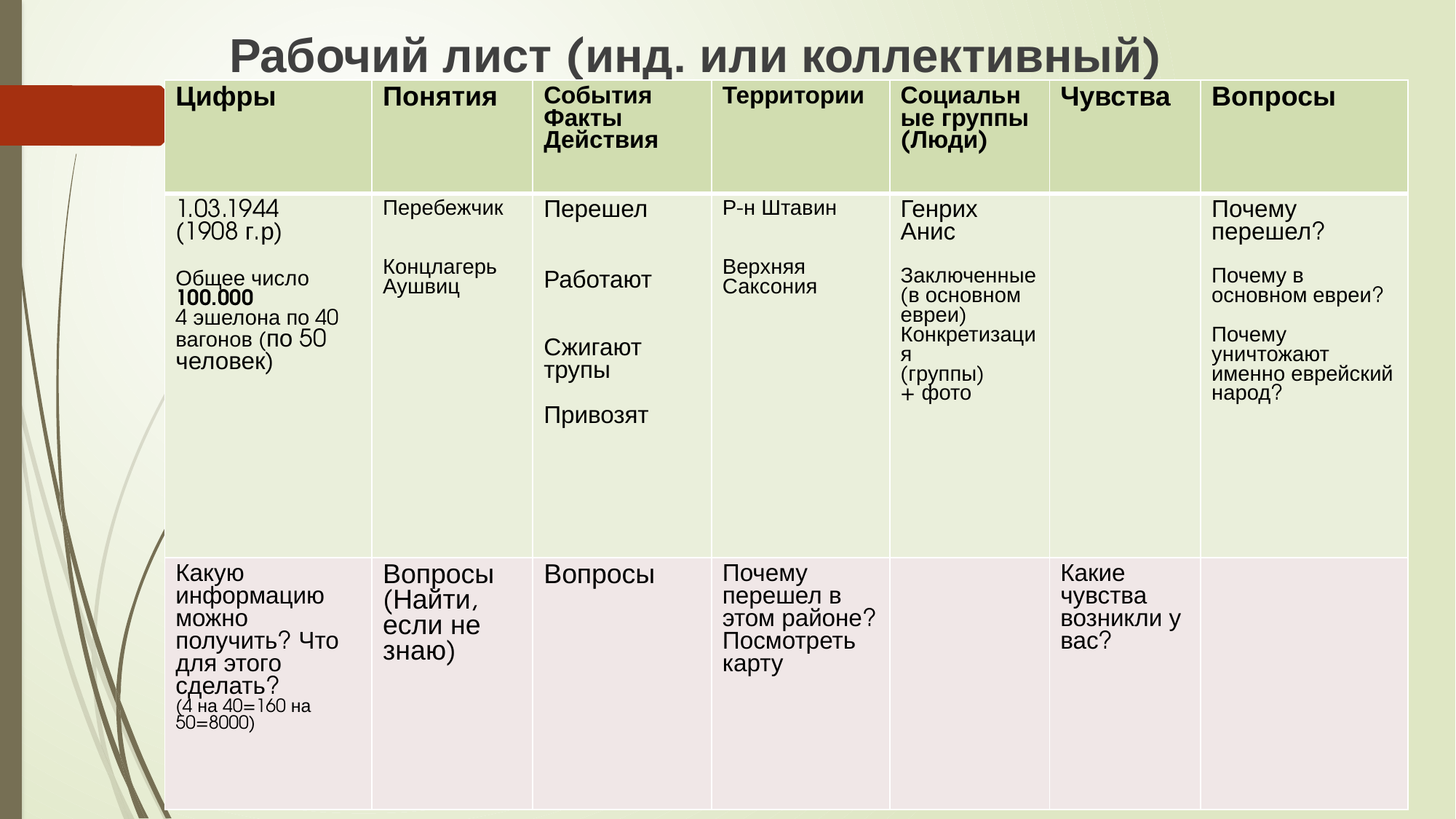

Рабочий лист (инд. или коллективный)

| Цифры | Понятия | События Факты Действия | Территории | Социальные группы (Люди) | Чувства | Вопросы |
| --- | --- | --- | --- | --- | --- | --- |
| 1.03.1944 (1908 г.р) Общее число 100.000 4 эшелона по 40 вагонов (по 50 человек) | Перебежчик Концлагерь Аушвиц | Перешел Работают Сжигают трупы Привозят | Р-н Штавин Верхняя Саксония | Генрих Анис Заключенные(в основном евреи) Конкретизация (группы) + фото |  | Почему перешел? Почему в основном евреи? Почему уничтожают именно еврейский народ? |
| Какую информацию можно получить? Что для этого сделать? (4 на 40=160 на 50=8000) | Вопросы (Найти, если не знаю) | Вопросы | Почему перешел в этом районе? Посмотреть карту |  | Какие чувства возникли у вас? |  |